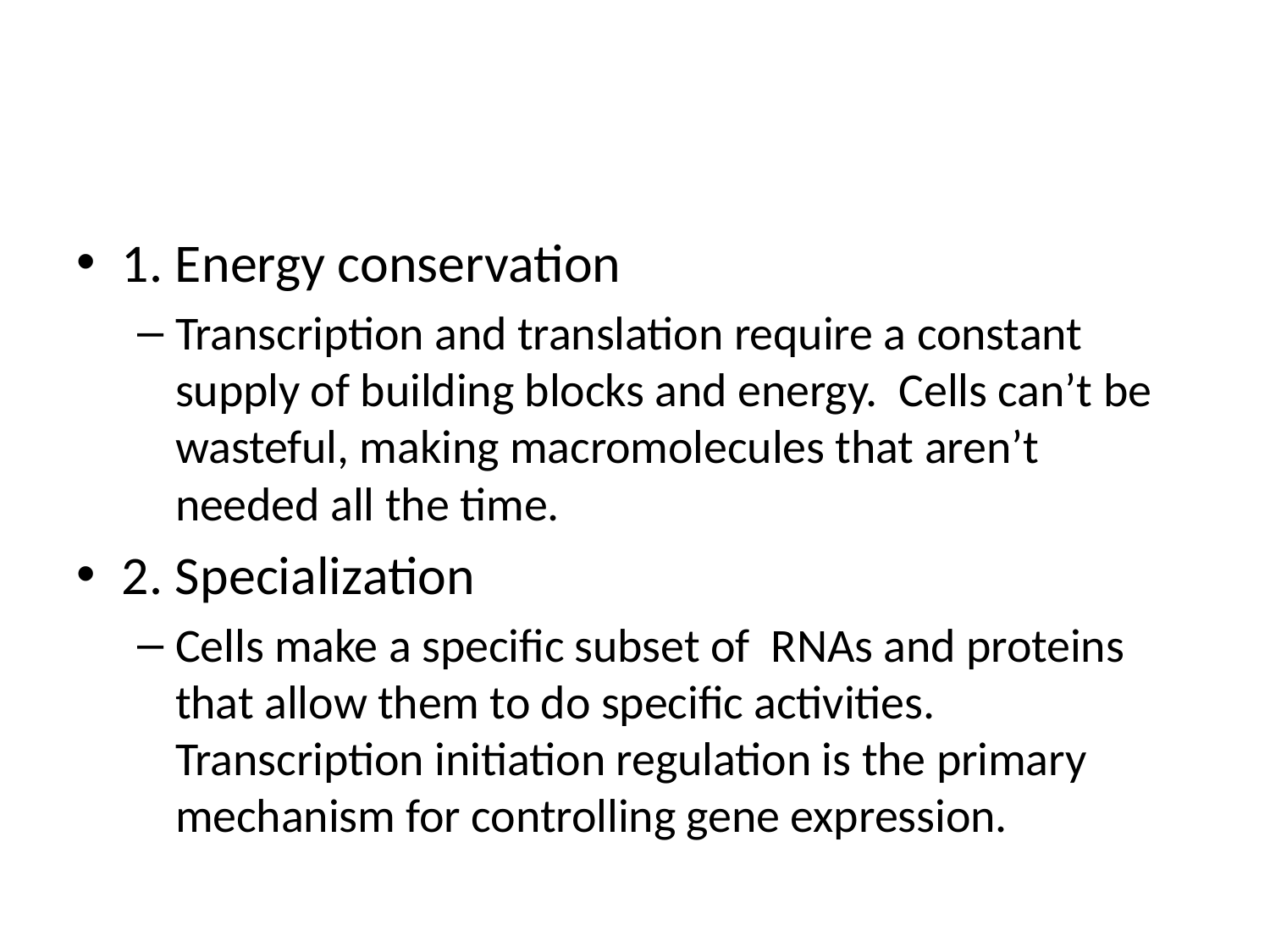

#
1. Energy conservation
Transcription and translation require a constant supply of building blocks and energy.  Cells can’t be wasteful, making macromolecules that aren’t needed all the time.
2. Specialization
Cells make a specific subset of  RNAs and proteins that allow them to do specific activities.  Transcription initiation regulation is the primary mechanism for controlling gene expression.